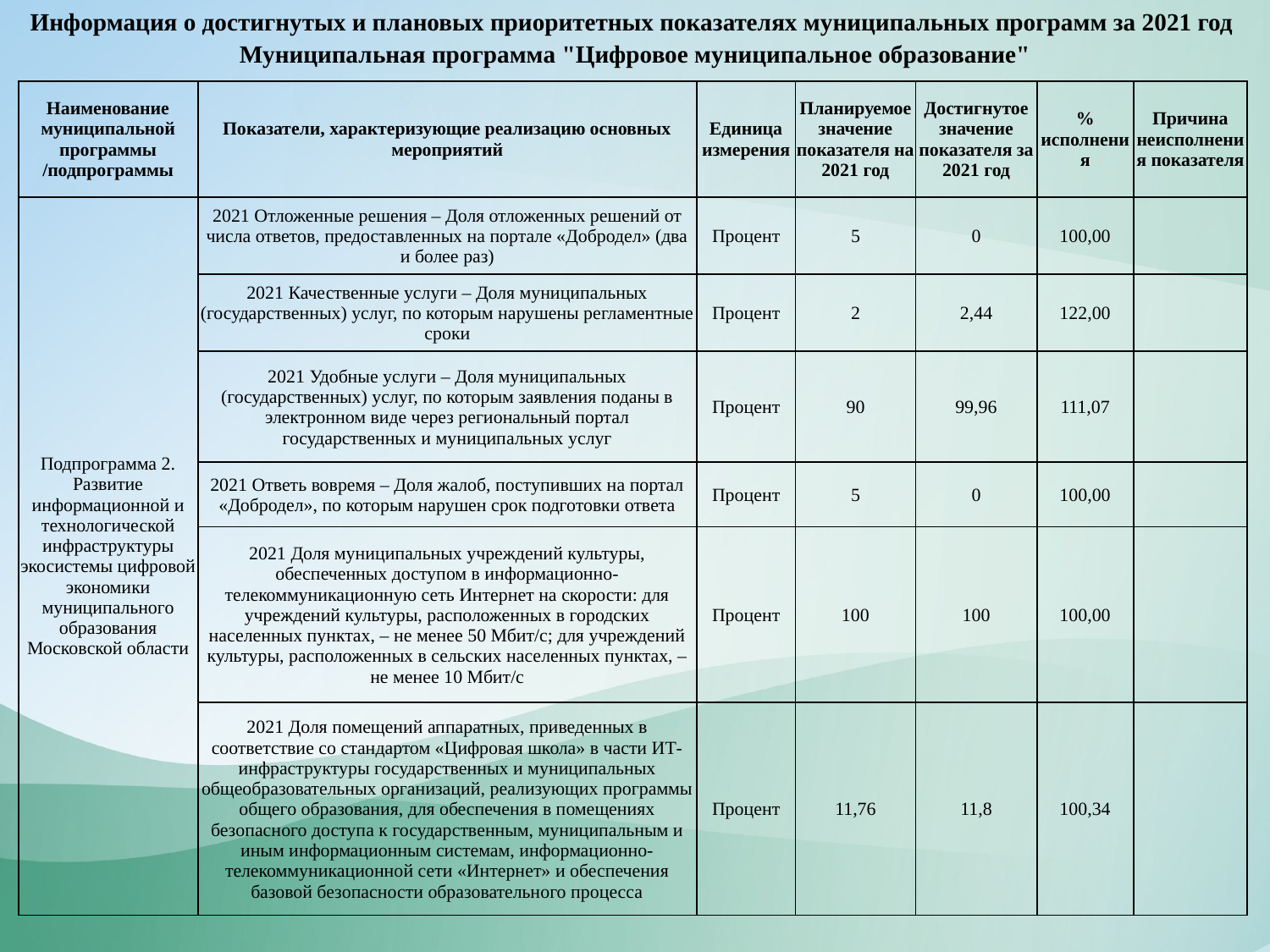

Информация о достигнутых и плановых приоритетных показателях муниципальных программ за 2021 год
Муниципальная программа "Цифровое муниципальное образование"
| Наименование муниципальной программы /подпрограммы | Показатели, характеризующие реализацию основных мероприятий | Единица измерения | Планируемое значение показателя на 2021 год | Достигнутое значение показателя за 2021 год | % исполнения | Причина неисполнения показателя |
| --- | --- | --- | --- | --- | --- | --- |
| Подпрограмма 2. Развитие информационной и технологической инфраструктуры экосистемы цифровой экономики муниципального образования Московской области | 2021 Отложенные решения – Доля отложенных решений от числа ответов, предоставленных на портале «Добродел» (два и более раз) | Процент | 5 | 0 | 100,00 |  |
|  | 2021 Качественные услуги – Доля муниципальных (государственных) услуг, по которым нарушены регламентные сроки | Процент | 2 | 2,44 | 122,00 |  |
|  | 2021 Удобные услуги – Доля муниципальных (государственных) услуг, по которым заявления поданы в электронном виде через региональный портал государственных и муниципальных услуг | Процент | 90 | 99,96 | 111,07 |  |
|  | 2021 Ответь вовремя – Доля жалоб, поступивших на портал «Добродел», по которым нарушен срок подготовки ответа | Процент | 5 | 0 | 100,00 |  |
|  | 2021 Доля муниципальных учреждений культуры, обеспеченных доступом в информационно-телекоммуникационную сеть Интернет на скорости: для учреждений культуры, расположенных в городских населенных пунктах, – не менее 50 Мбит/с; для учреждений культуры, расположенных в сельских населенных пунктах, – не менее 10 Мбит/с | Процент | 100 | 100 | 100,00 |  |
|  | 2021 Доля помещений аппаратных, приведенных в соответствие со стандартом «Цифровая школа» в части ИТ-инфраструктуры государственных и муниципальных общеобразовательных организаций, реализующих программы общего образования, для обеспечения в помещениях безопасного доступа к государственным, муниципальным и иным информационным системам, информационно-телекоммуникационной сети «Интернет» и обеспечения базовой безопасности образовательного процесса | Процент | 11,76 | 11,8 | 100,34 |  |